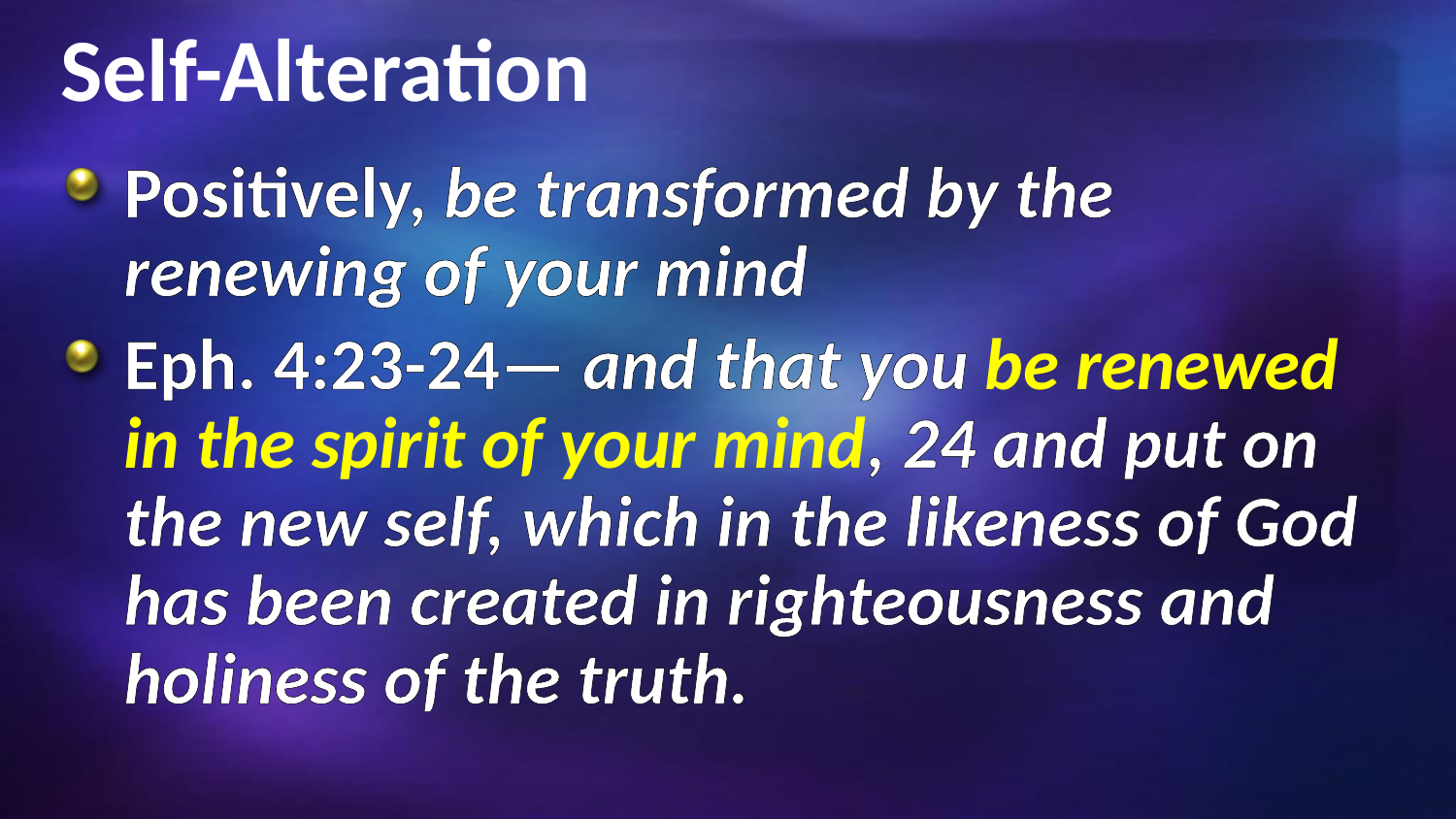

# Self-Alteration
Positively, be transformed by the renewing of your mind
Eph. 4:23-24— and that you be renewed in the spirit of your mind, 24 and put on the new self, which in the likeness of God has been created in righteousness and holiness of the truth.